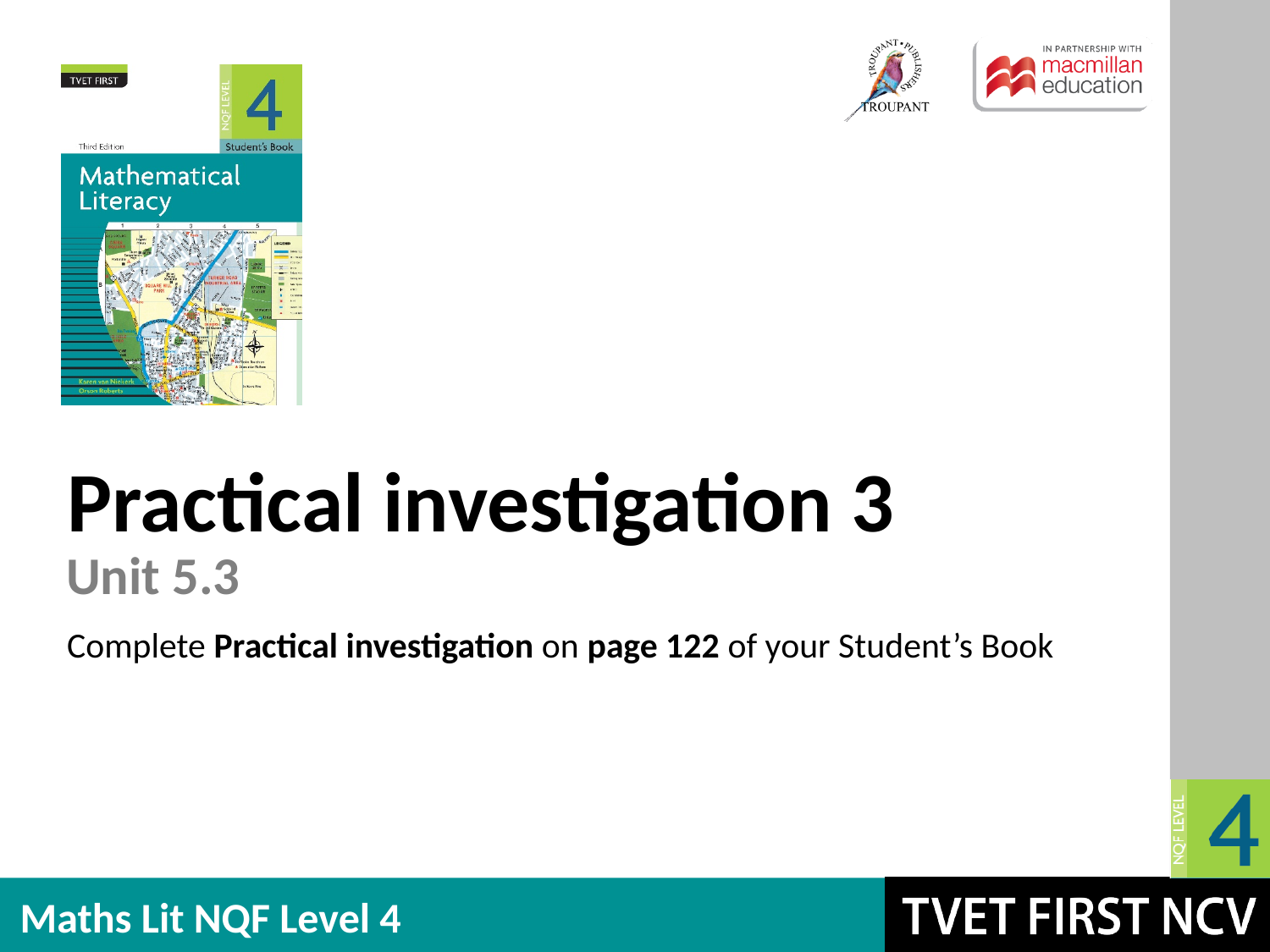

Practical investigation 3
Unit 5.3
Complete Practical investigation on page 122 of your Student’s Book